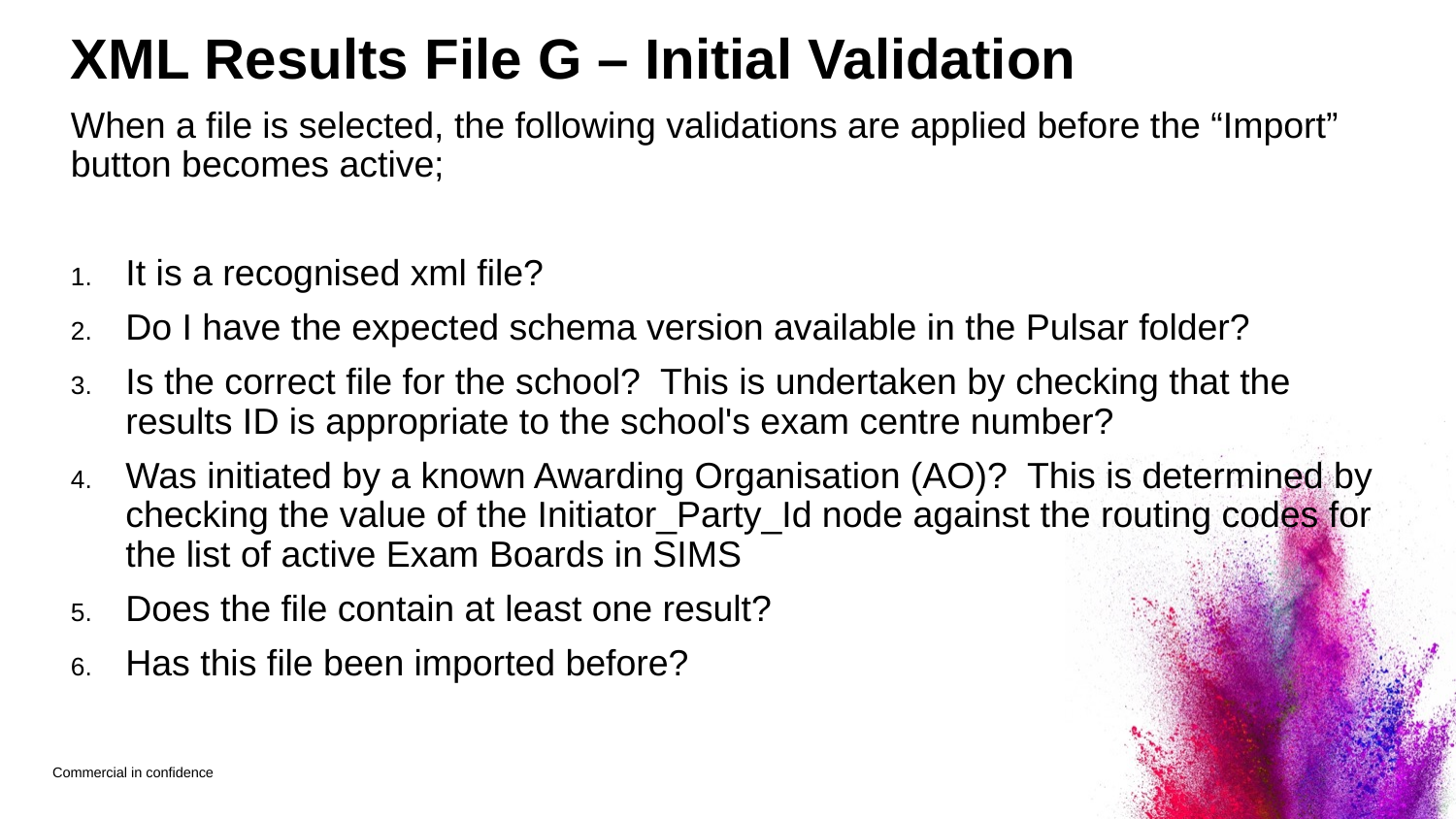

# XML Results File G – Initial Validation
When a file is selected, the following validations are applied before the “Import” button becomes active;

It is a recognised xml file?
Do I have the expected schema version available in the Pulsar folder?
Is the correct file for the school?  This is undertaken by checking that the results ID is appropriate to the school's exam centre number?
Was initiated by a known Awarding Organisation (AO)?  This is determined by checking the value of the Initiator_Party_Id node against the routing codes for the list of active Exam Boards in SIMS
Does the file contain at least one result?
Has this file been imported before?

Commercial in confidence